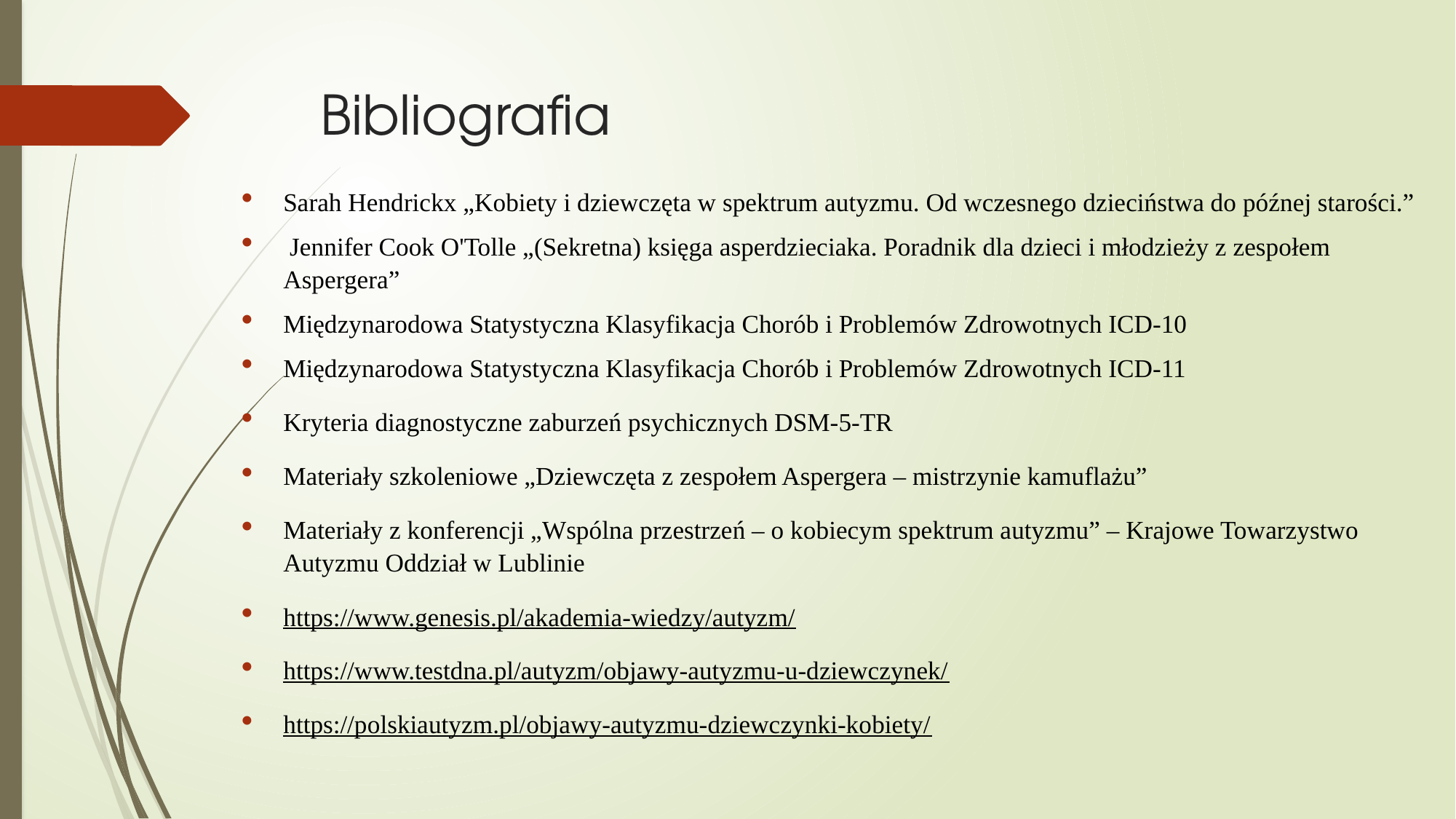

# Bibliografia
Sarah Hendrickx „Kobiety i dziewczęta w spektrum autyzmu. Od wczesnego dzieciństwa do późnej starości.”
 Jennifer Cook O'Tolle „(Sekretna) księga asperdzieciaka. Poradnik dla dzieci i młodzieży z zespołem Aspergera”
Międzynarodowa Statystyczna Klasyfikacja Chorób i Problemów Zdrowotnych ICD-10
Międzynarodowa Statystyczna Klasyfikacja Chorób i Problemów Zdrowotnych ICD-11
Kryteria diagnostyczne zaburzeń psychicznych DSM-5-TR
Materiały szkoleniowe „Dziewczęta z zespołem Aspergera – mistrzynie kamuflażu”
Materiały z konferencji „Wspólna przestrzeń – o kobiecym spektrum autyzmu” – Krajowe Towarzystwo Autyzmu Oddział w Lublinie
https://www.genesis.pl/akademia-wiedzy/autyzm/
https://www.testdna.pl/autyzm/objawy-autyzmu-u-dziewczynek/
https://polskiautyzm.pl/objawy-autyzmu-dziewczynki-kobiety/